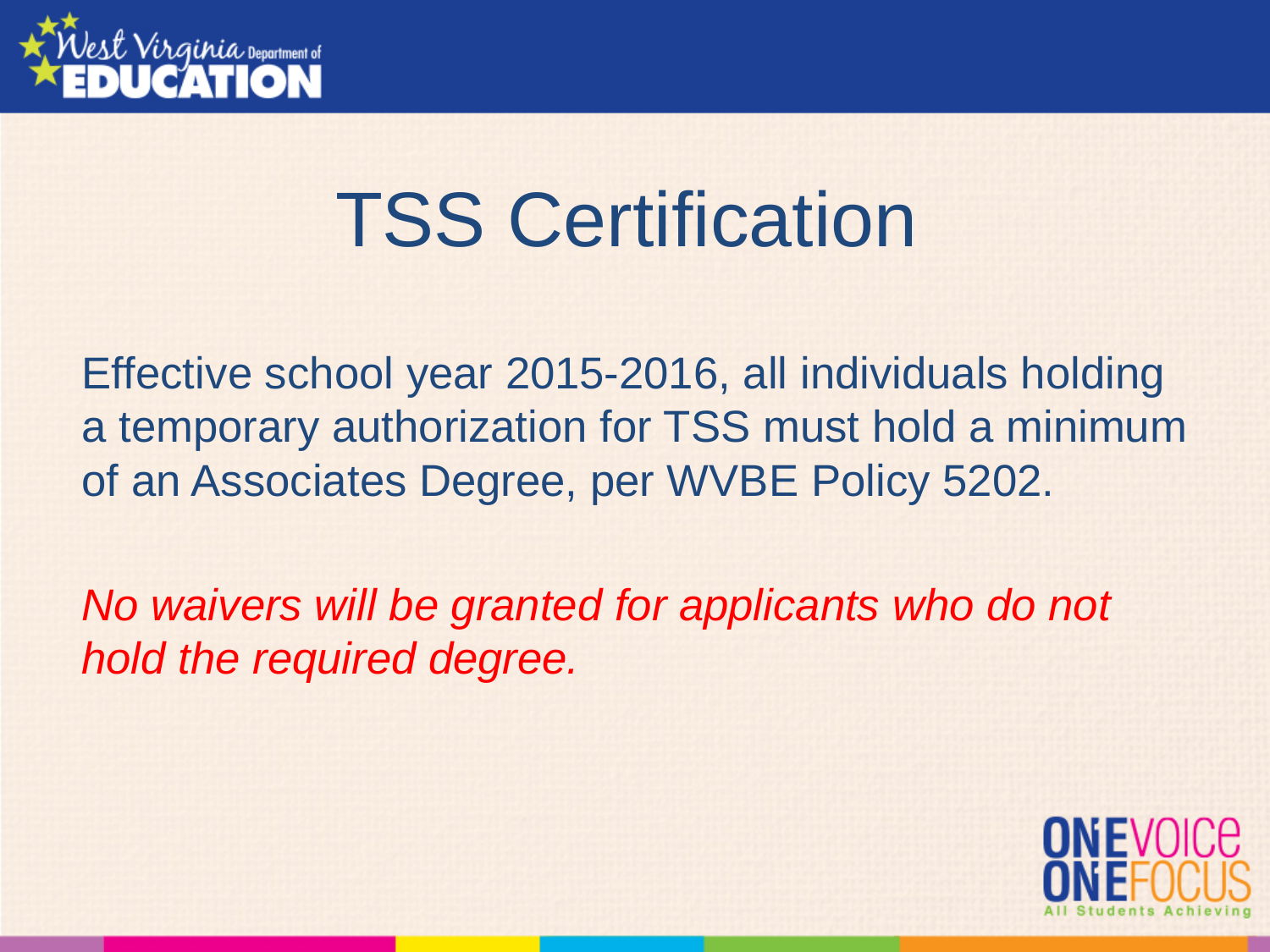

# TSS Certification

Effective school year 2015-2016, all individuals holding a temporary authorization for TSS must hold a minimum of an Associates Degree, per WVBE Policy 5202.

No waivers will be granted for applicants who do not hold the required degree.